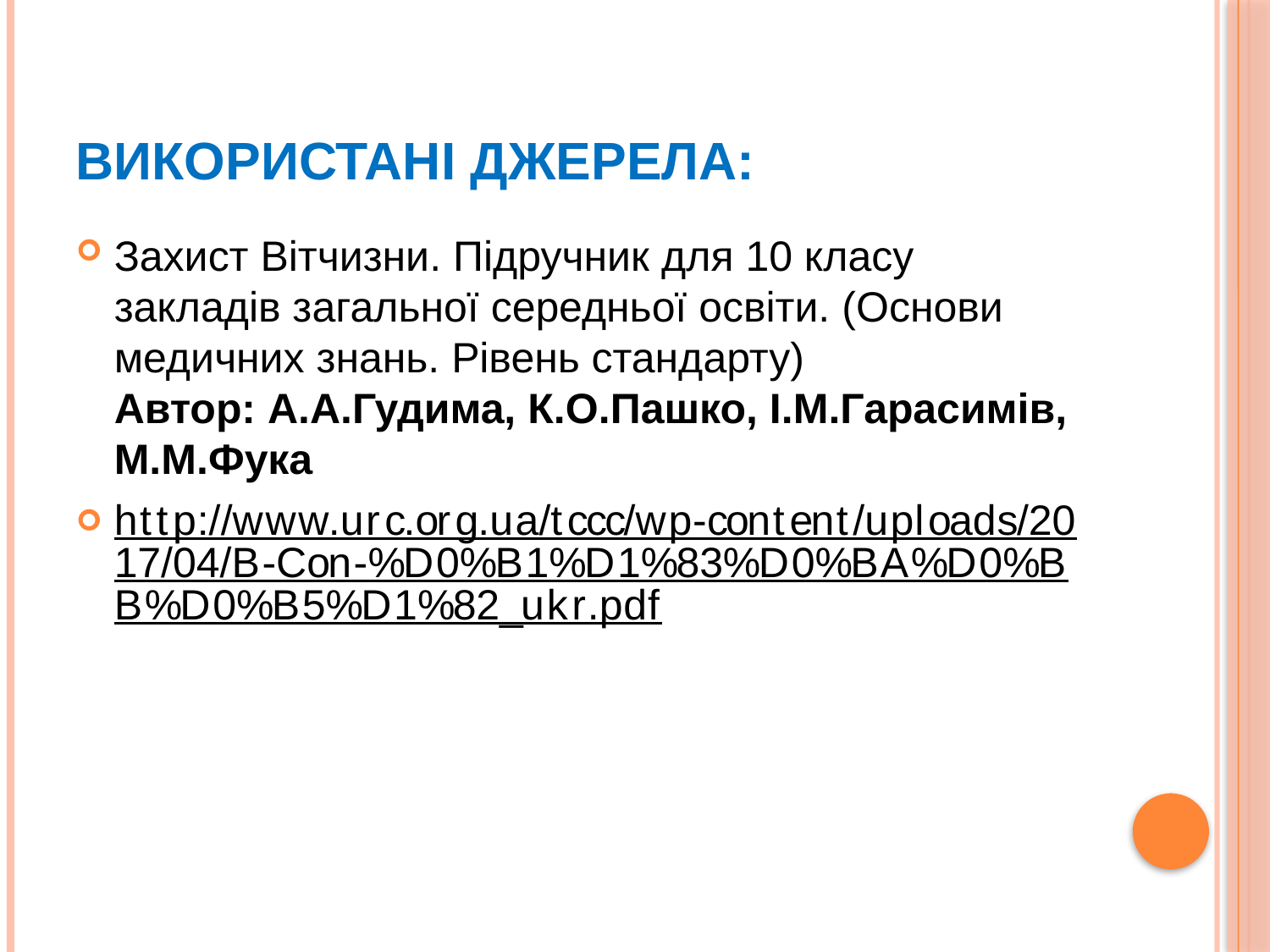

# Використані джерела:
Захист Вітчизни. Підручник для 10 класу закладів загальної середньої освіти. (Основи медичних знань. Рівень стандарту)  Автор: А.А.Гудима, К.О.Пашко, І.М.Гарасимів, М.М.Фука
http://www.urc.org.ua/tccc/wp-content/uploads/2017/04/B-Con-%D0%B1%D1%83%D0%BA%D0%BB%D0%B5%D1%82_ukr.pdf